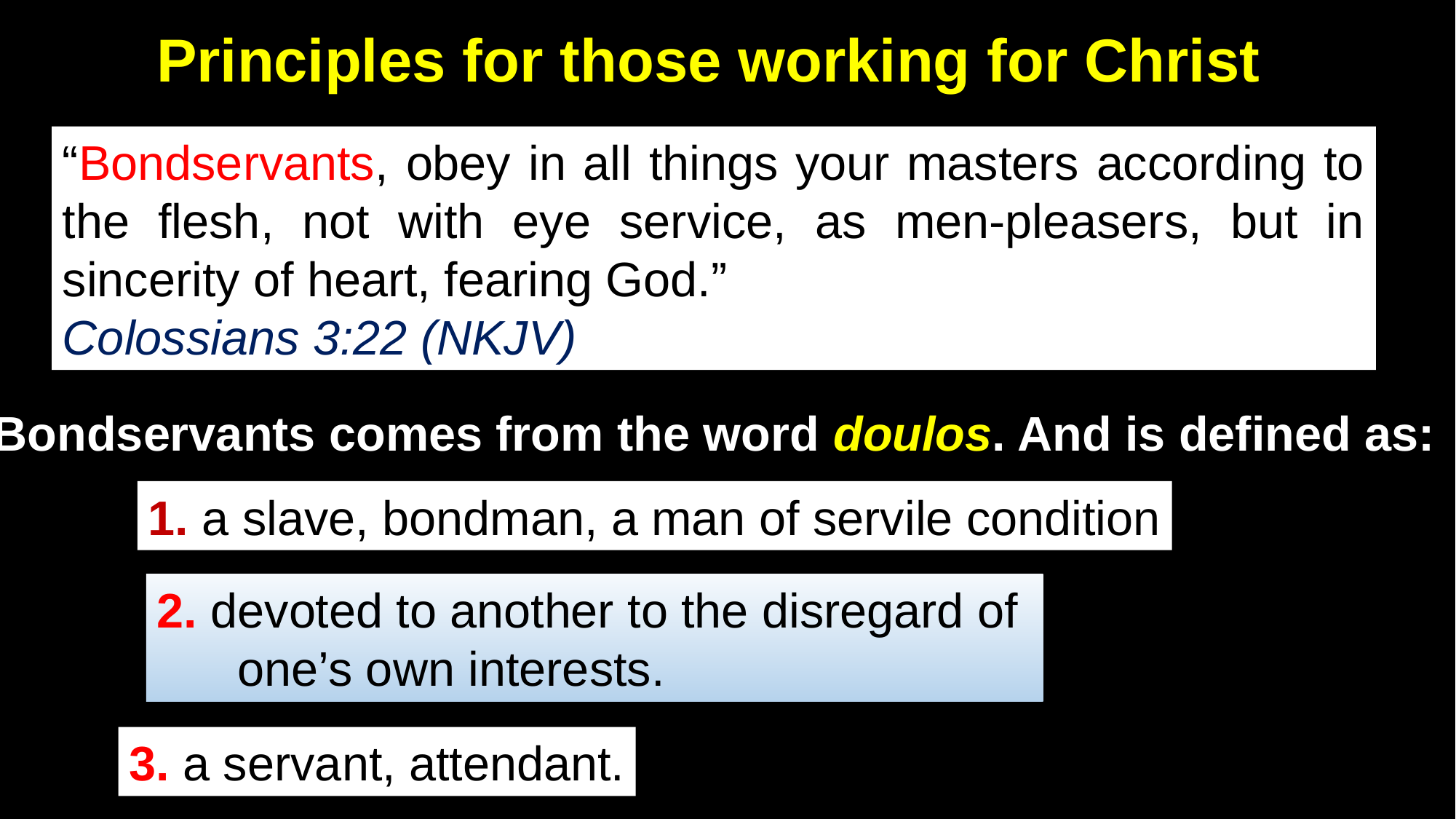

Principles for those working for Christ
“Bondservants, obey in all things your masters according to the flesh, not with eye service, as men-pleasers, but in sincerity of heart, fearing God.”
Colossians 3:22 (NKJV)
Bondservants comes from the word doulos. And is defined as:
1. a slave, bondman, a man of servile condition
2. devoted to another to the disregard of
      one’s own interests.
3. a servant, attendant.